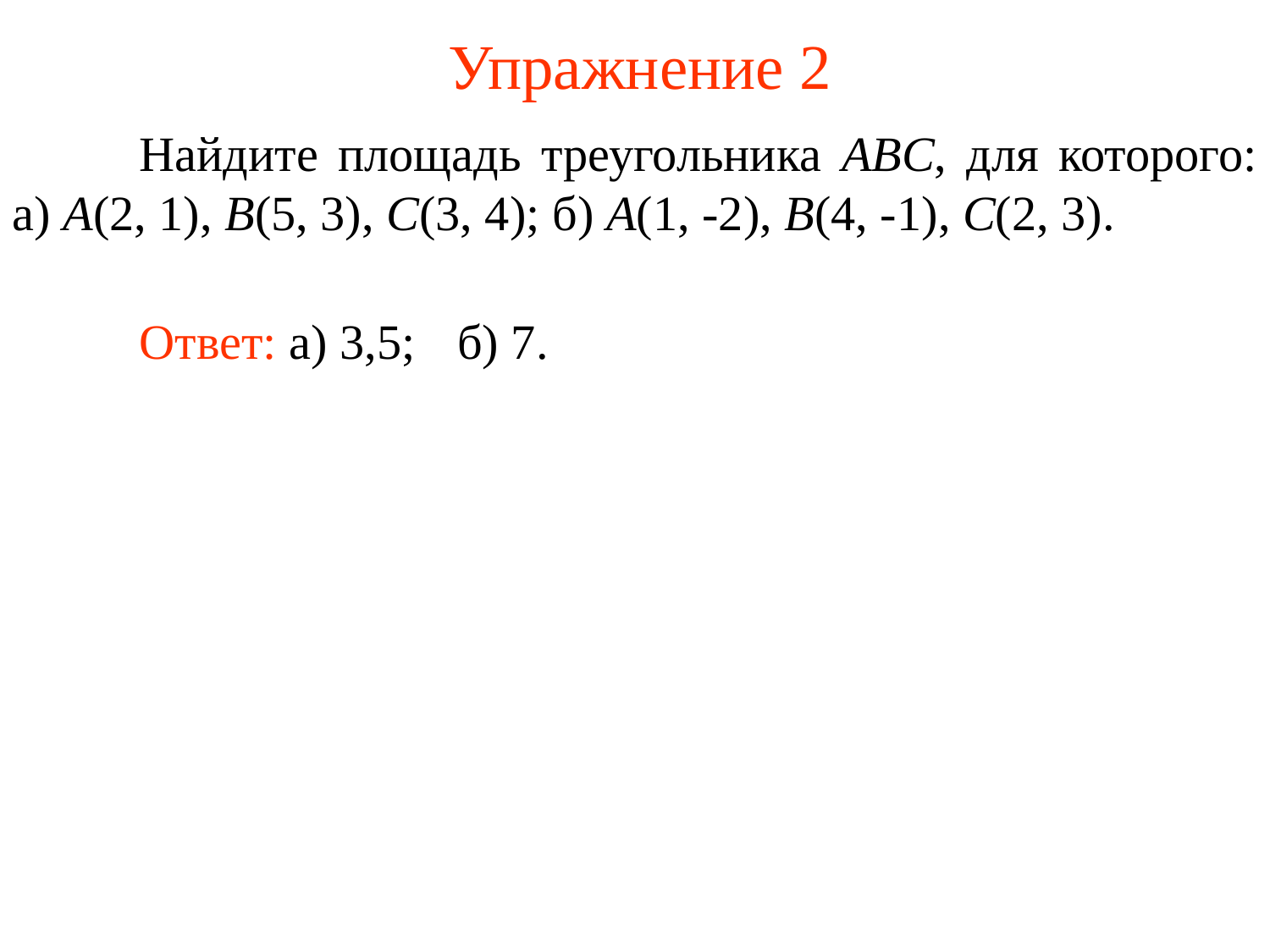

# Упражнение 2
	Найдите площадь треугольника ABC, для которого: а) A(2, 1), B(5, 3), C(3, 4); б) A(1, -2), B(4, -1), C(2, 3).
	Ответ: а) 3,5;
б) 7.